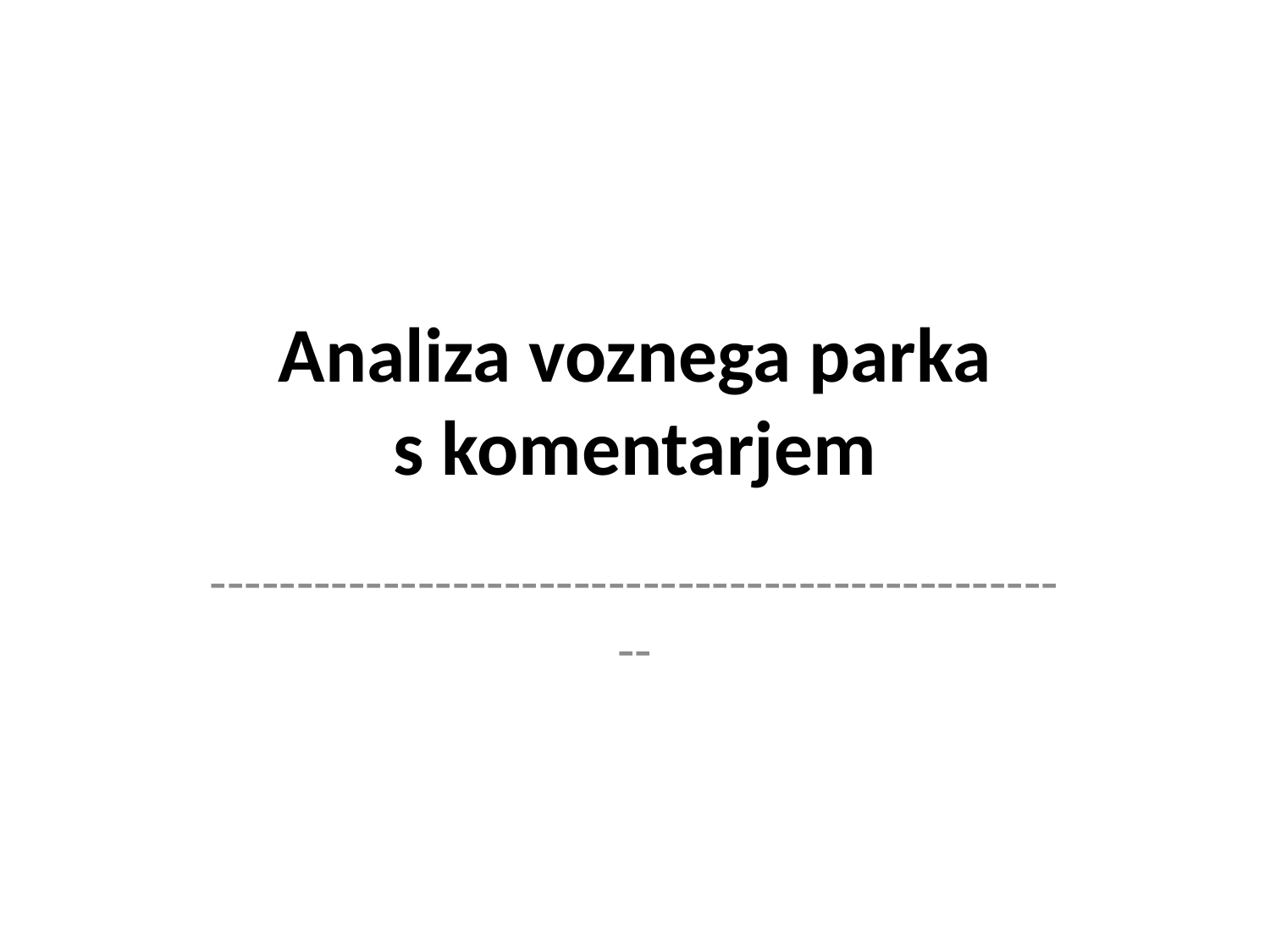

# Analiza voznega parka s komentarjem
---------------------------------------------------